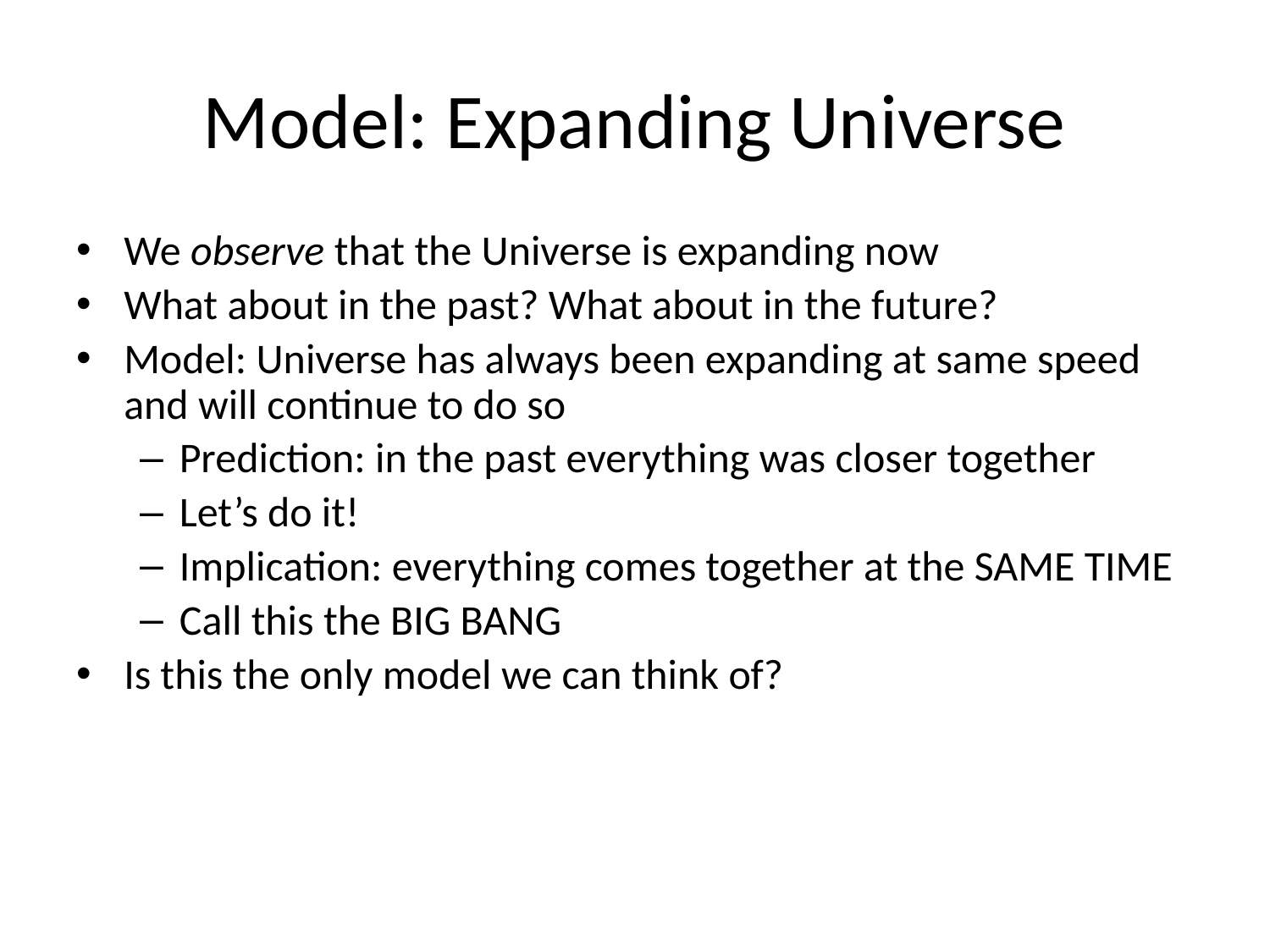

# Model: Expanding Universe
We observe that the Universe is expanding now
What about in the past? What about in the future?
Model: Universe has always been expanding at same speed and will continue to do so
Prediction: in the past everything was closer together
Let’s do it!
Implication: everything comes together at the SAME TIME
Call this the BIG BANG
Is this the only model we can think of?